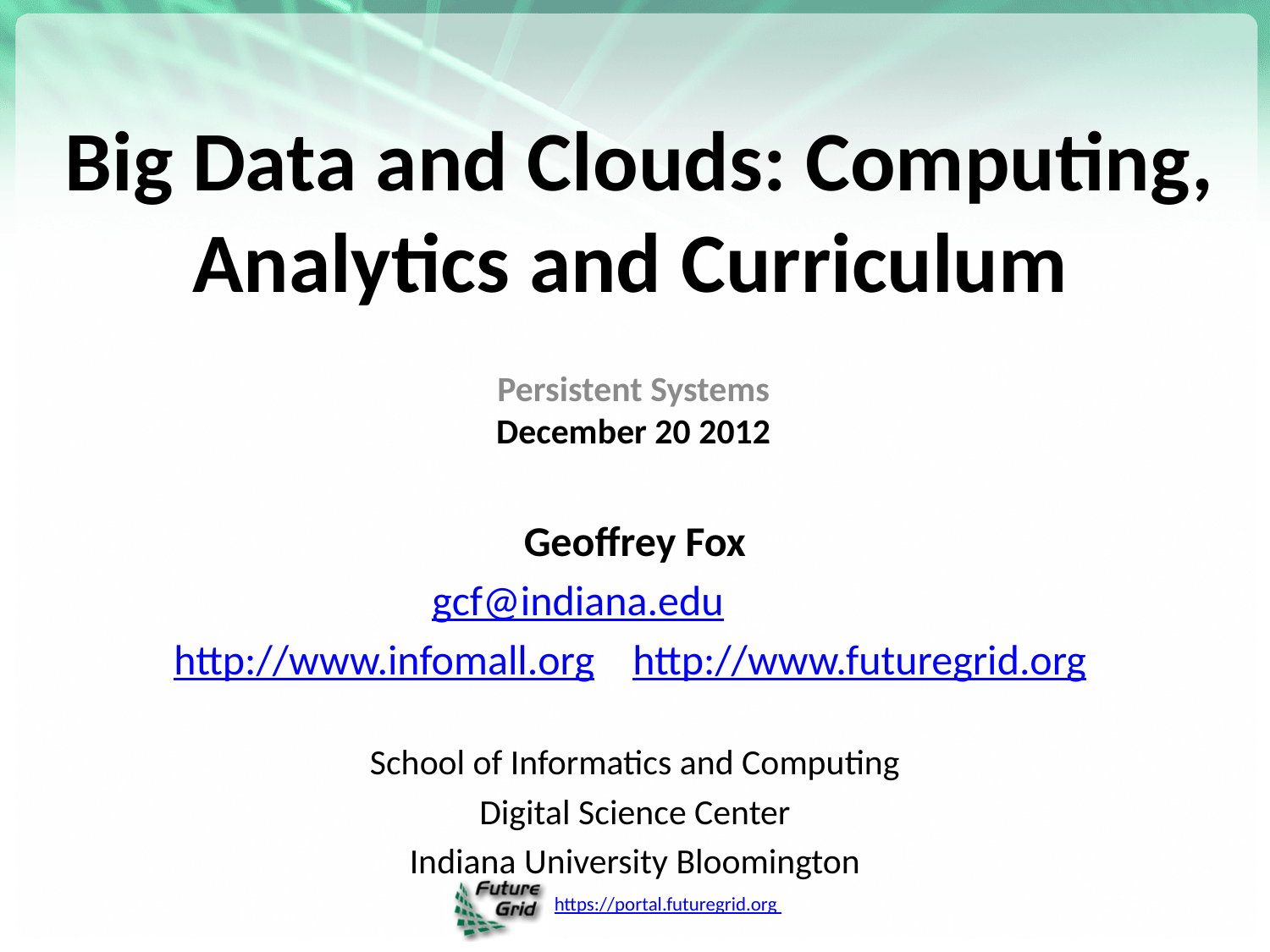

# Big Data and Clouds: Computing, Analytics and Curriculum
Persistent Systems
December 20 2012
Geoffrey Fox
gcf@indiana.edu
 http://www.infomall.org    http://www.futuregrid.org

School of Informatics and Computing
Digital Science Center
Indiana University Bloomington